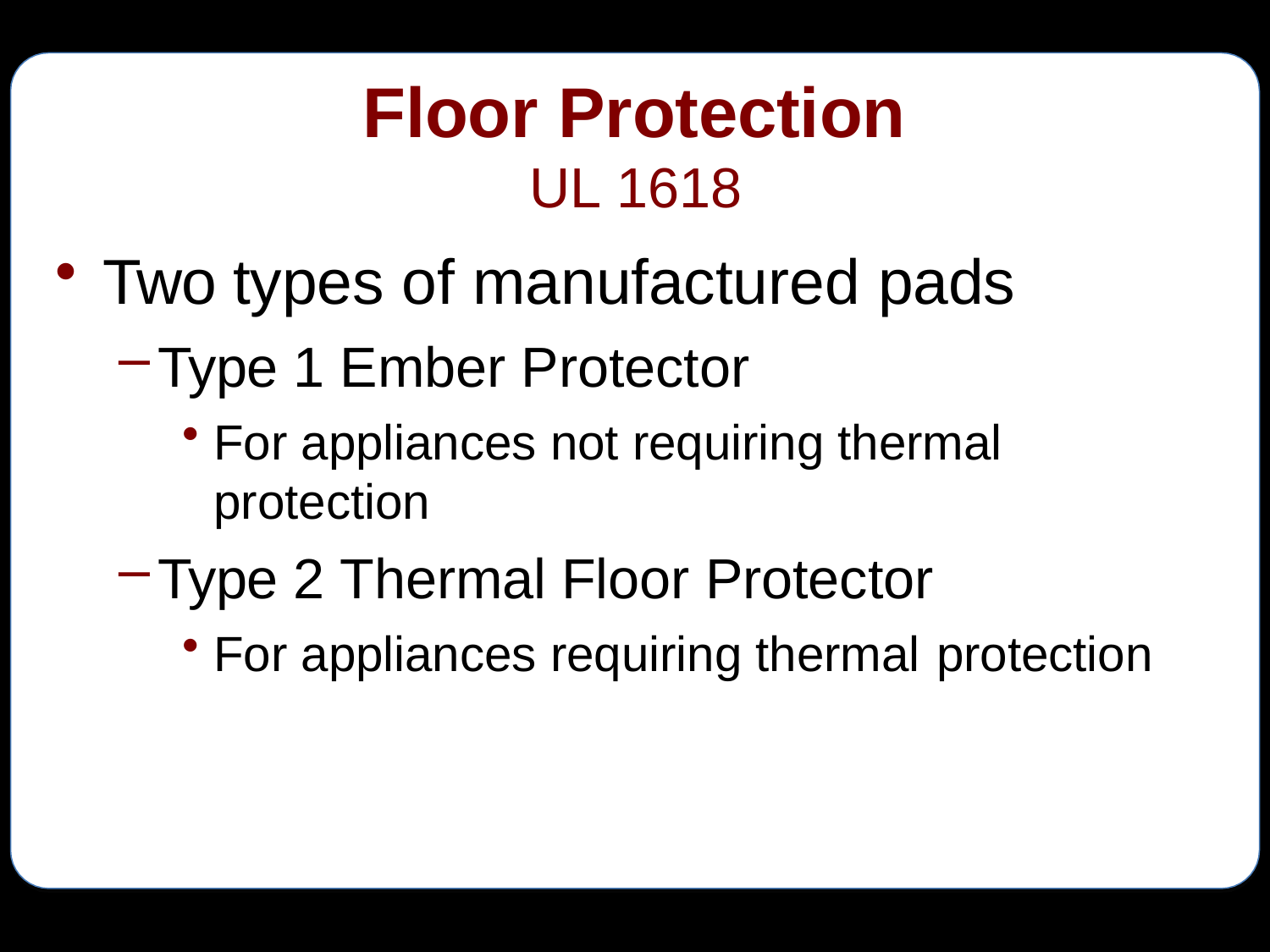

# Floor Protection
UL 1618
Two types of manufactured pads
Type 1 Ember Protector
For appliances not requiring thermal protection
Type 2 Thermal Floor Protector
For appliances requiring thermal protection